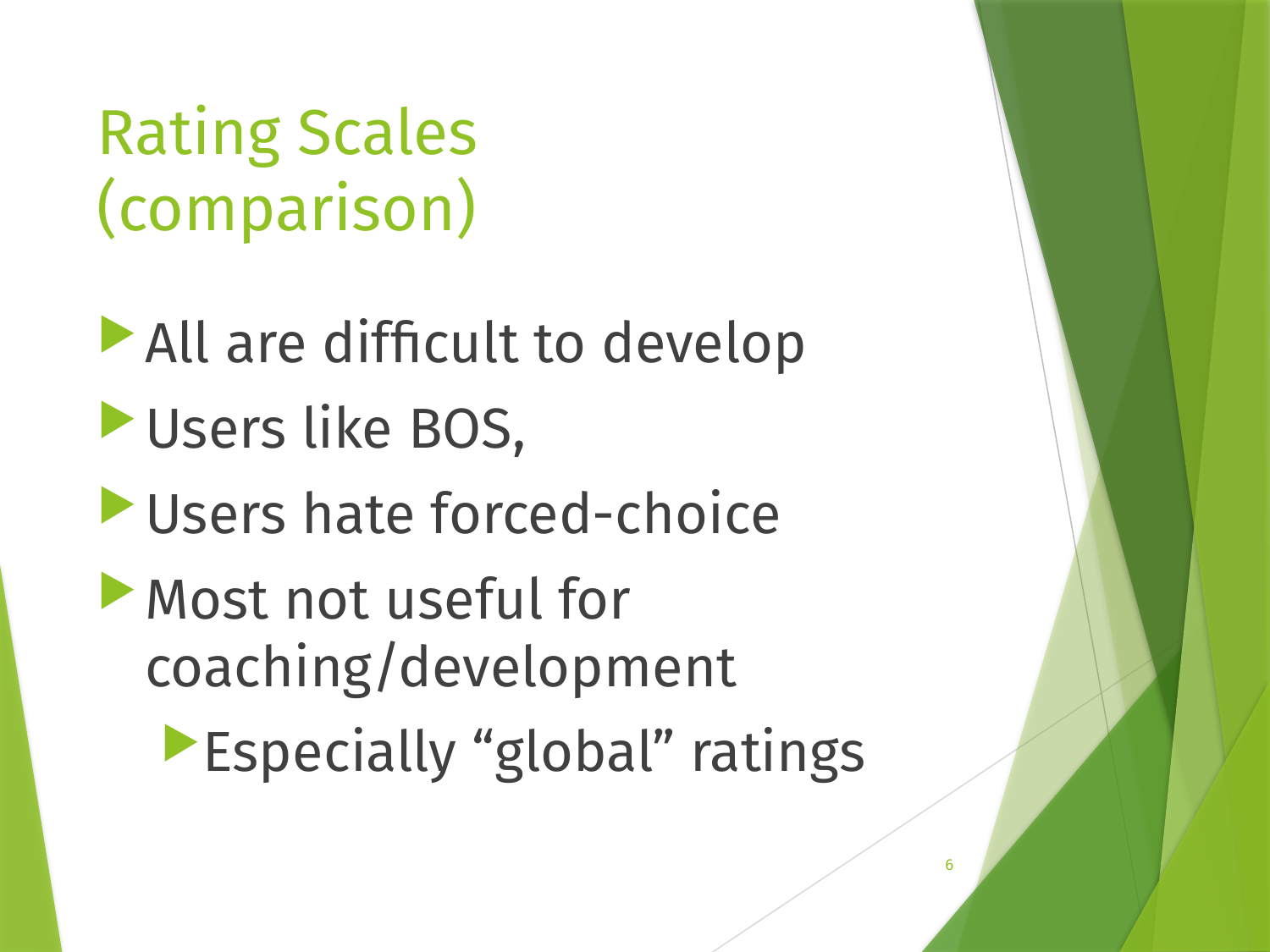

# Rating Scales (comparison)
All are difficult to develop
Users like BOS,
Users hate forced-choice
Most not useful for coaching/development
Especially “global” ratings

6